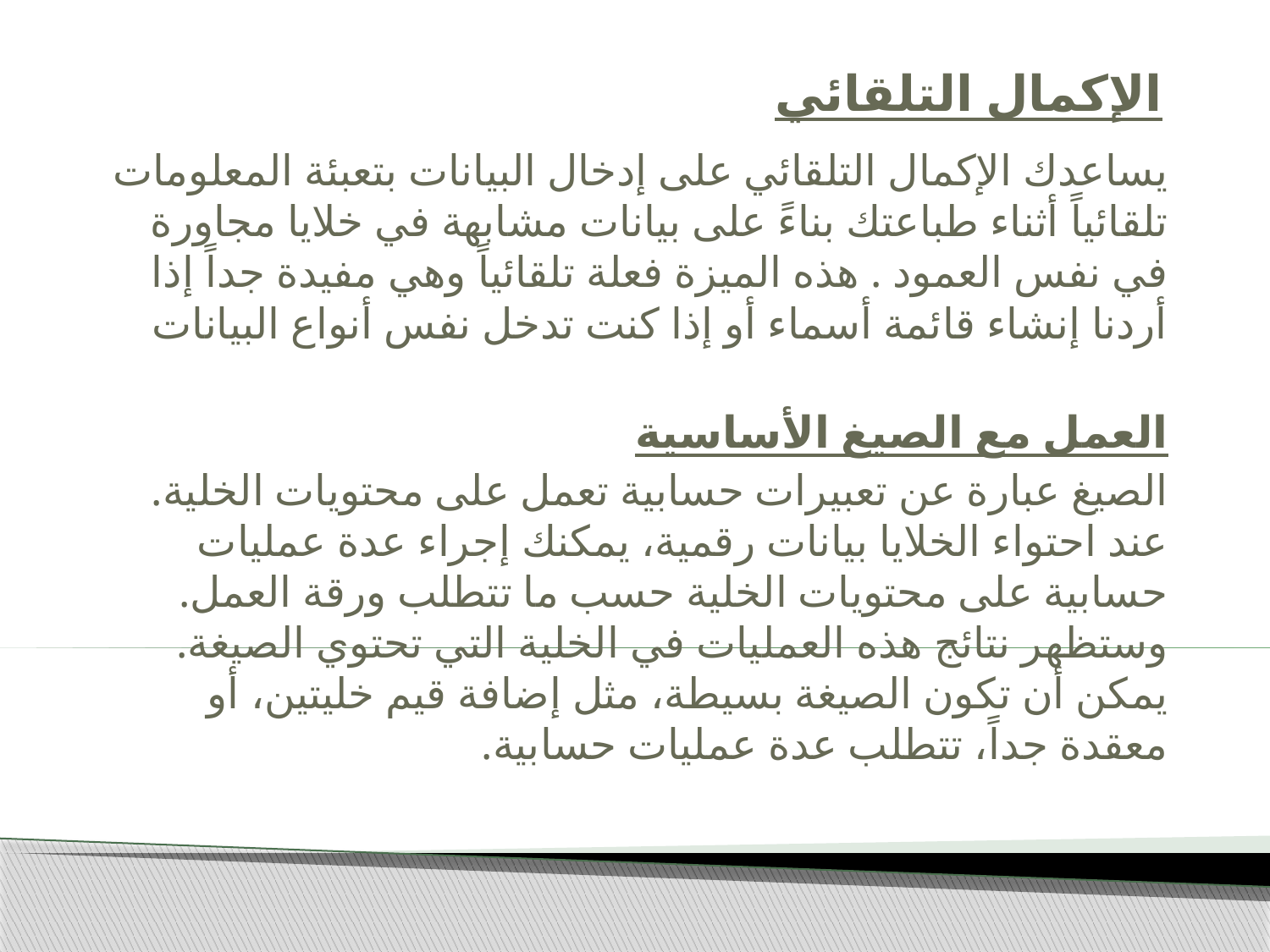

# الإكمال التلقائي
يساعدك الإكمال التلقائي على إدخال البيانات بتعبئة المعلومات تلقائياً أثناء طباعتك بناءً على بيانات مشابهة في خلايا مجاورة في نفس العمود . هذه الميزة فعلة تلقائياً وهي مفيدة جداً إذا أردنا إنشاء قائمة أسماء أو إذا كنت تدخل نفس أنواع البيانات

العمل مع الصيغ الأساسية
الصيغ عبارة عن تعبيرات حسابية تعمل على محتويات الخلية. عند احتواء الخلايا بيانات رقمية، يمكنك إجراء عدة عمليات حسابية على محتويات الخلية حسب ما تتطلب ورقة العمل. وستظهر نتائج هذه العمليات في الخلية التي تحتوي الصيغة. يمكن أن تكون الصيغة بسيطة، مثل إضافة قيم خليتين، أو معقدة جداً، تتطلب عدة عمليات حسابية.